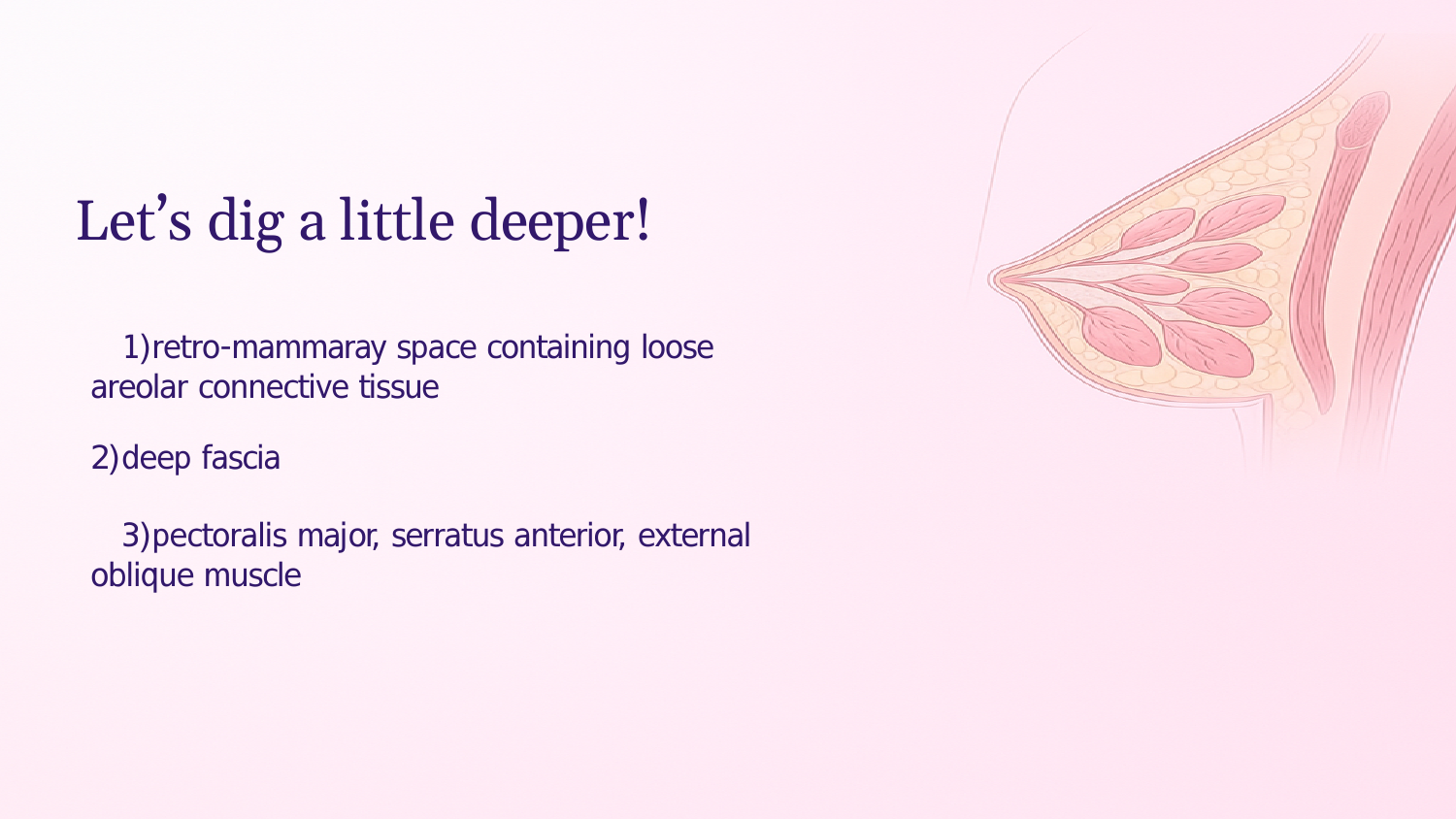

# Let’s dig a little deeper!
retro-mammaray space containing loose areolar connective tissue
deep fascia

pectoralis major, serratus anterior, external oblique muscle